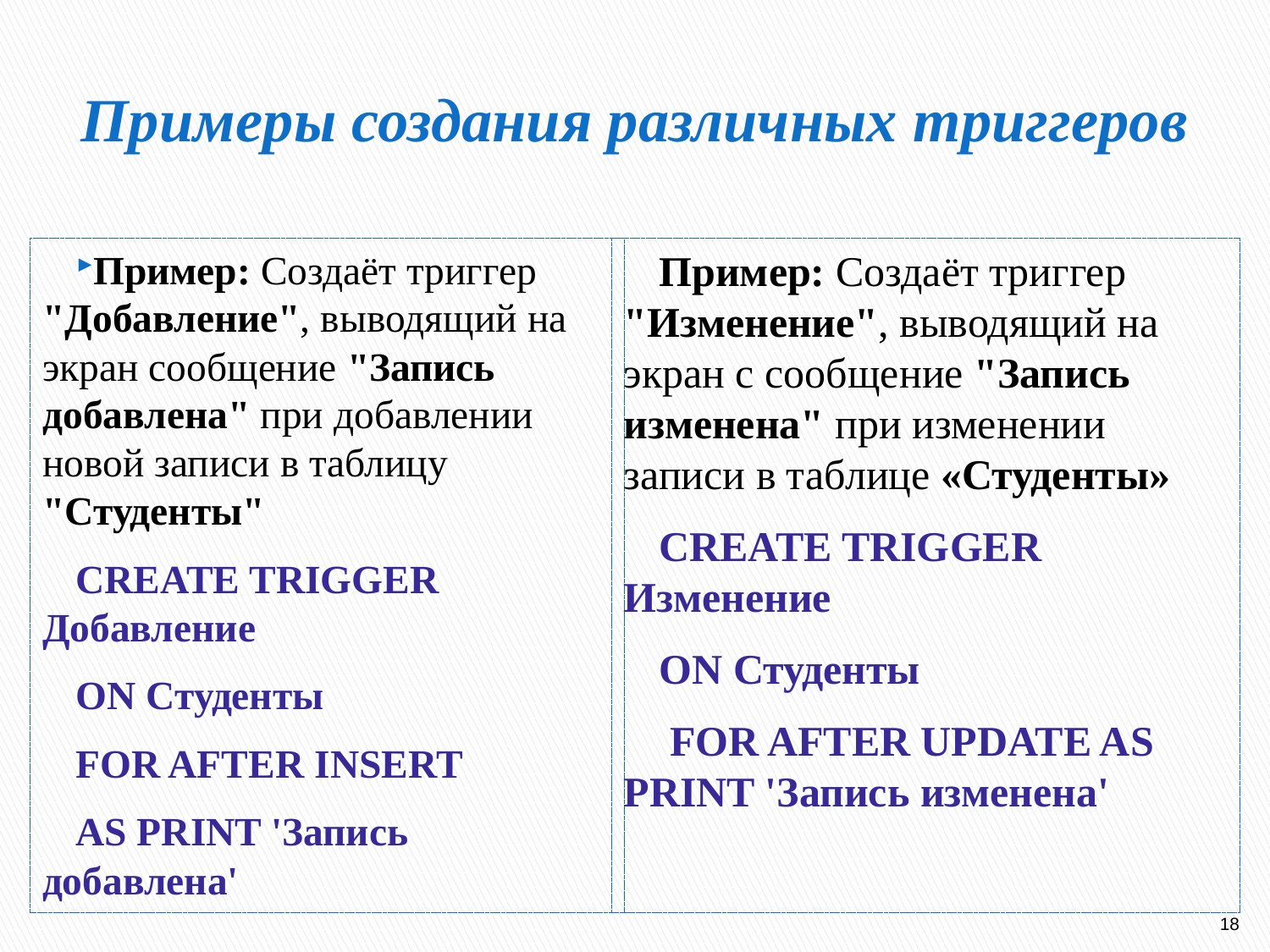

# Примеры создания различных триггеров
Пример: Создаёт триггер "Добавление", выводящий на экран сообщение "Запись добавлена" при добавлении новой записи в таблицу "Студенты"
CREATE TRIGGER Добавление
ON Студенты
FOR AFTER INSERT
AS PRINT 'Запись добавлена'

Пример: Создаёт триггер "Изменение", выводящий на экран с сообщение "Запись изменена" при изменении записи в таблице «Студенты»
CREATE TRIGGER Изменение
ON Студенты
 FOR AFTER UPDATE AS PRINT 'Запись изменена'

18